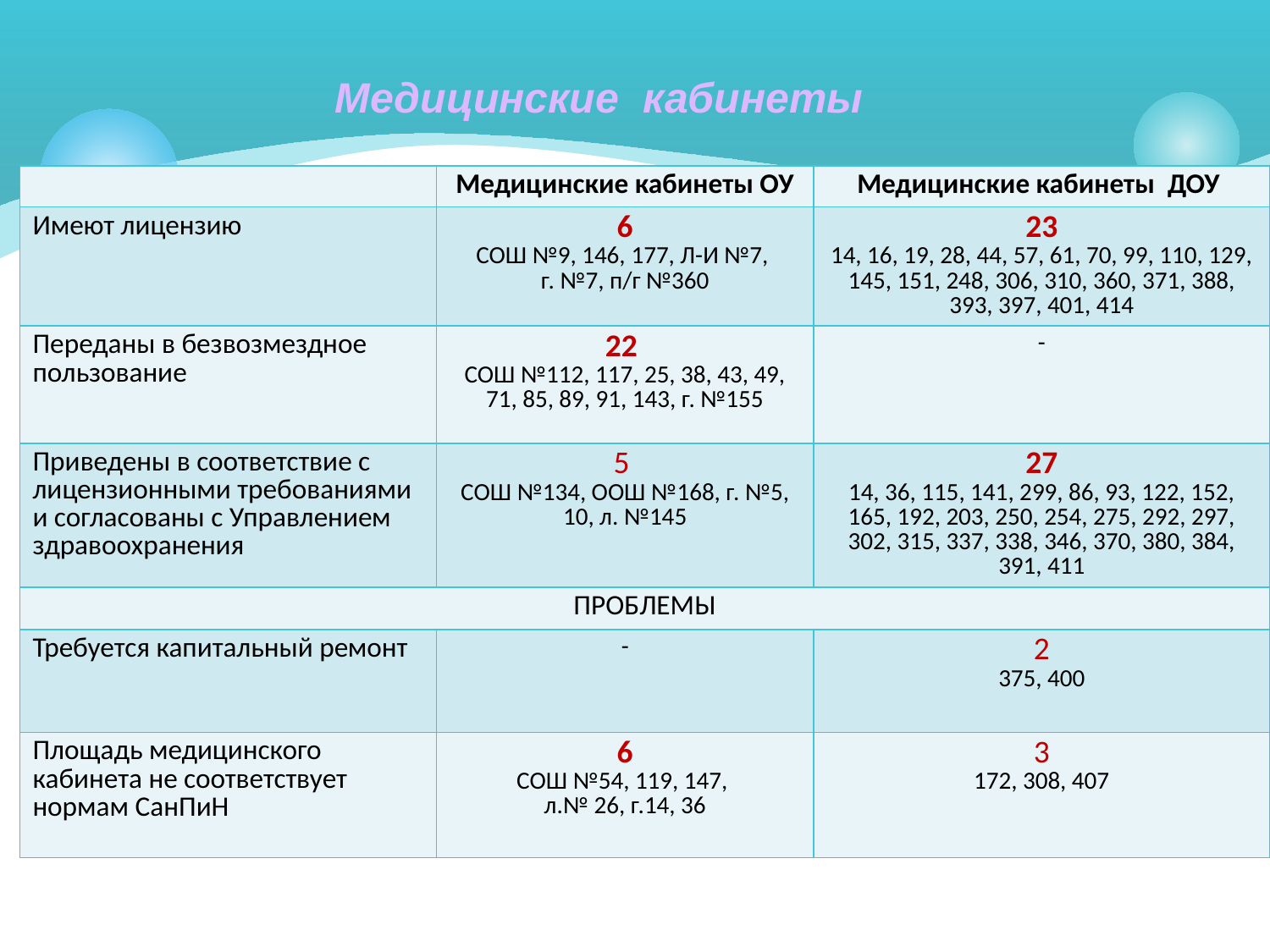

# Медицинские  кабинеты
|  | Медицинские кабинеты ОУ | Медицинские кабинеты ДОУ |
| --- | --- | --- |
| Имеют лицензию | 6 СОШ №9, 146, 177, Л-И №7, г. №7, п/г №360 | 23 14, 16, 19, 28, 44, 57, 61, 70, 99, 110, 129, 145, 151, 248, 306, 310, 360, 371, 388, 393, 397, 401, 414 |
| Переданы в безвозмездное пользование | 22 СОШ №112, 117, 25, 38, 43, 49, 71, 85, 89, 91, 143, г. №155 | - |
| Приведены в соответствие с лицензионными требованиями и согласованы с Управлением здравоохранения | 5 СОШ №134, ООШ №168, г. №5, 10, л. №145 | 27 14, 36, 115, 141, 299, 86, 93, 122, 152, 165, 192, 203, 250, 254, 275, 292, 297, 302, 315, 337, 338, 346, 370, 380, 384, 391, 411 |
| ПРОБЛЕМЫ |  |  |
| Требуется капитальный ремонт | - | 2 375, 400 |
| Площадь медицинского кабинета не соответствует нормам СанПиН | 6 СОШ №54, 119, 147, л.№ 26, г.14, 36 | 3 172, 308, 407 |